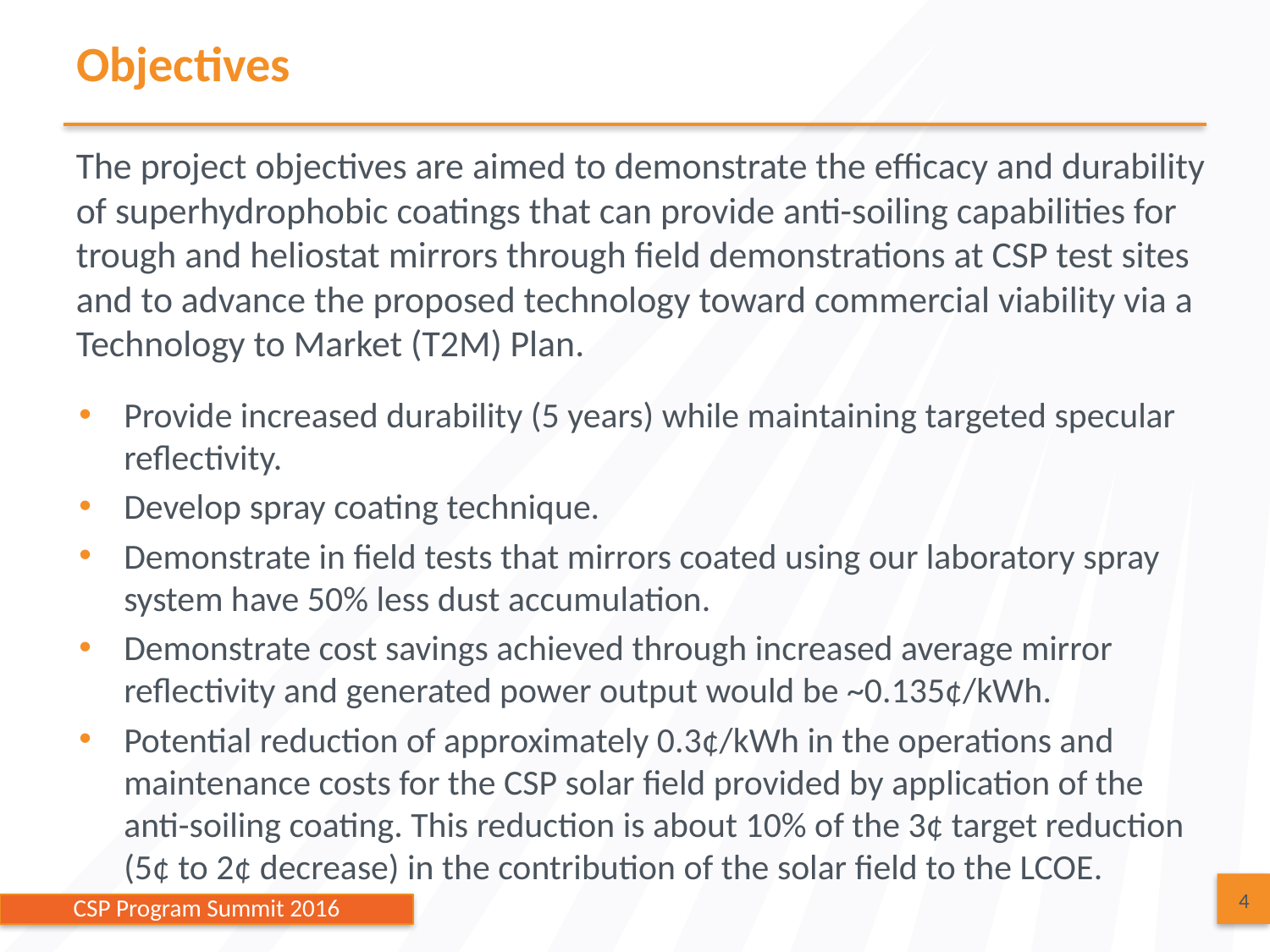

# Objectives
The project objectives are aimed to demonstrate the efficacy and durability of superhydrophobic coatings that can provide anti-soiling capabilities for trough and heliostat mirrors through field demonstrations at CSP test sites and to advance the proposed technology toward commercial viability via a Technology to Market (T2M) Plan.
Provide increased durability (5 years) while maintaining targeted specular reflectivity.
Develop spray coating technique.
Demonstrate in field tests that mirrors coated using our laboratory spray system have 50% less dust accumulation.
Demonstrate cost savings achieved through increased average mirror reflectivity and generated power output would be ~0.135¢/kWh.
Potential reduction of approximately 0.3¢/kWh in the operations and maintenance costs for the CSP solar field provided by application of the anti-soiling coating. This reduction is about 10% of the 3¢ target reduction (5¢ to 2¢ decrease) in the contribution of the solar field to the LCOE.
4